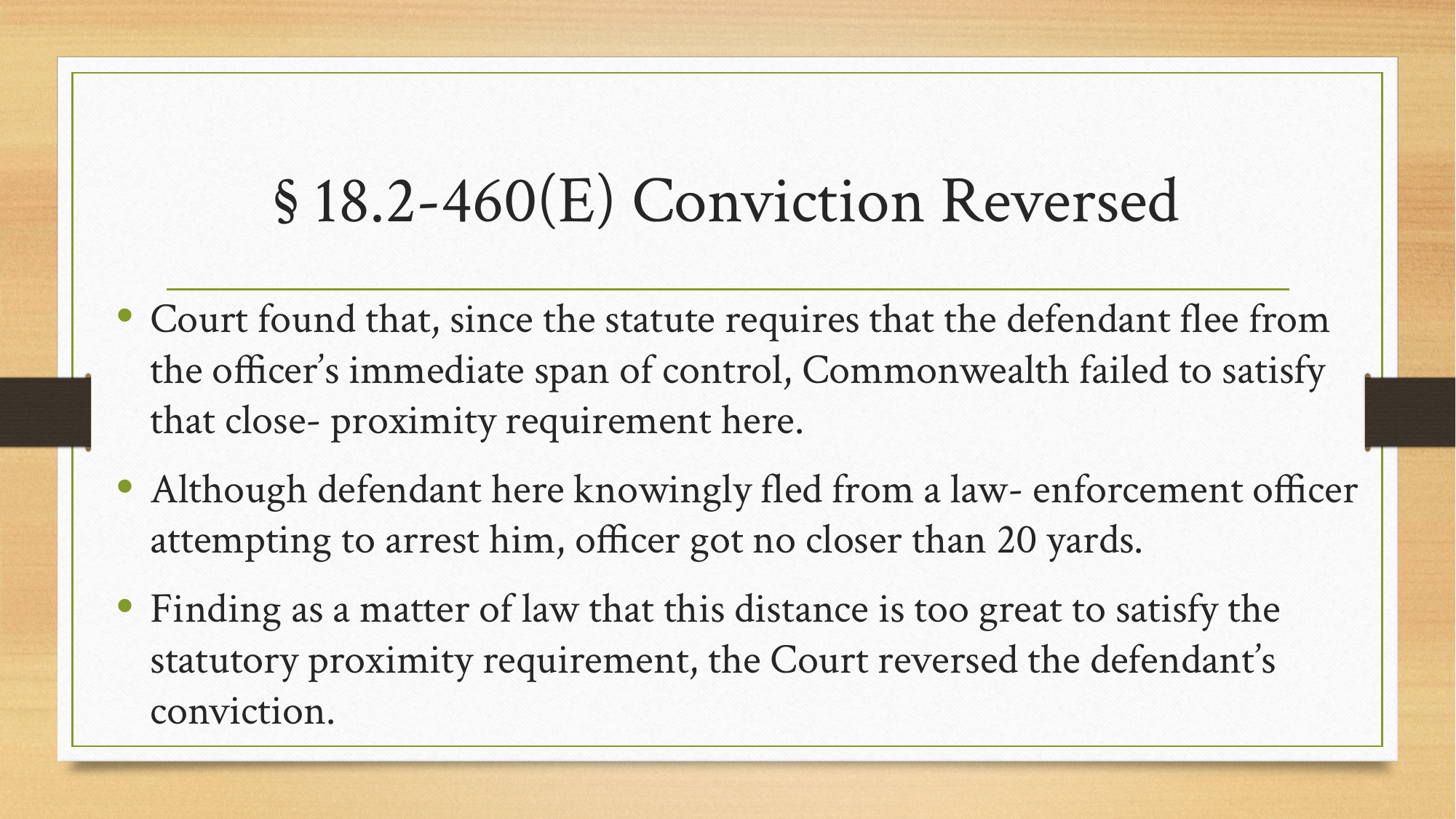

# § 18.2-460(E) Conviction Reversed
Court found that, since the statute requires that the defendant flee from the officer’s immediate span of control, Commonwealth failed to satisfy that close- proximity requirement here.
Although defendant here knowingly fled from a law- enforcement officer attempting to arrest him, officer got no closer than 20 yards.
Finding as a matter of law that this distance is too great to satisfy the statutory proximity requirement, the Court reversed the defendant’s conviction.